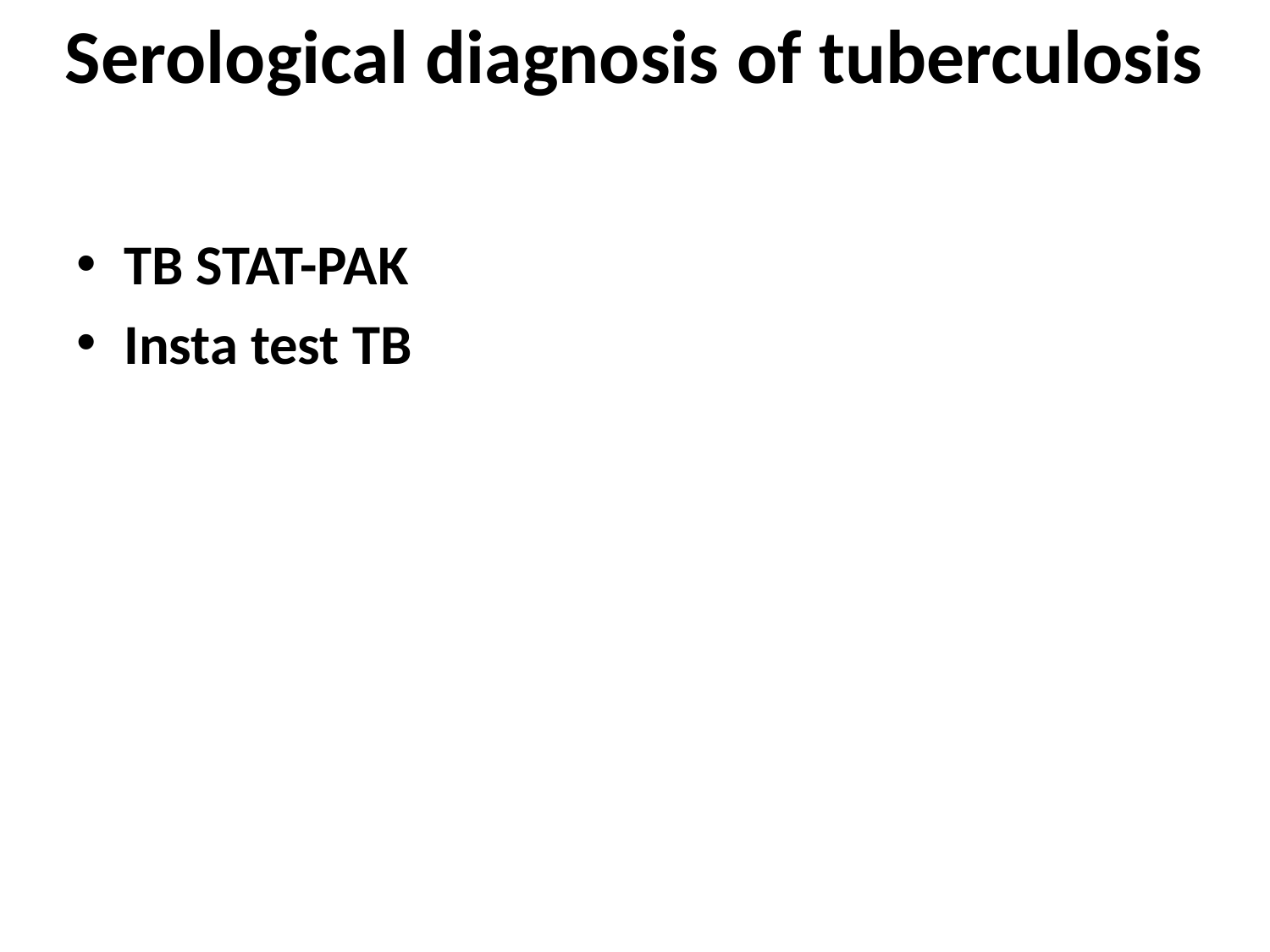

# Serological diagnosis of tuberculosis
TB STAT-PAK
Insta test TB